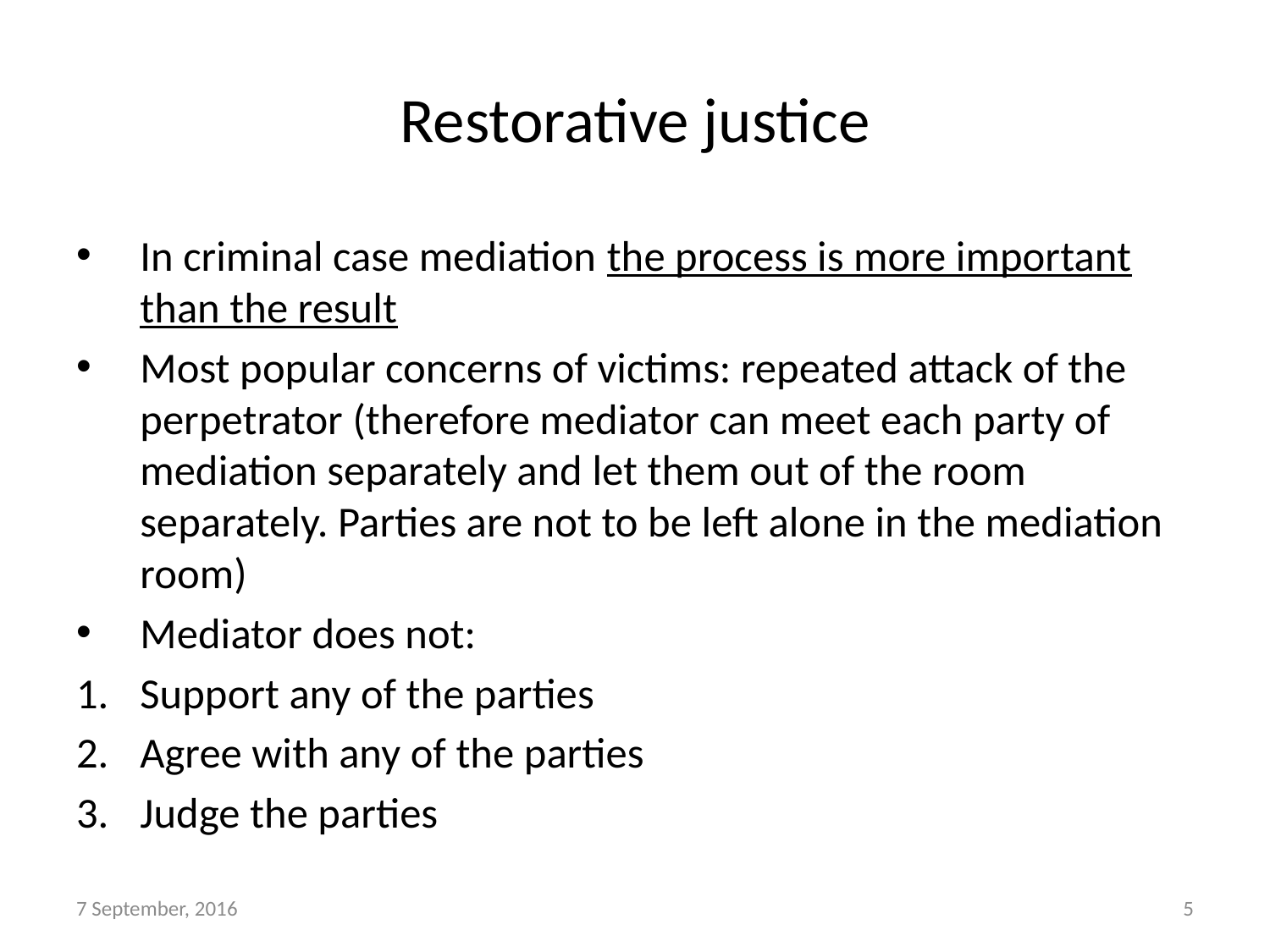

# Restorative justice
In criminal case mediation the process is more important than the result
Most popular concerns of victims: repeated attack of the perpetrator (therefore mediator can meet each party of mediation separately and let them out of the room separately. Parties are not to be left alone in the mediation room)
Mediator does not:
Support any of the parties
Agree with any of the parties
Judge the parties
7 September, 2016
5